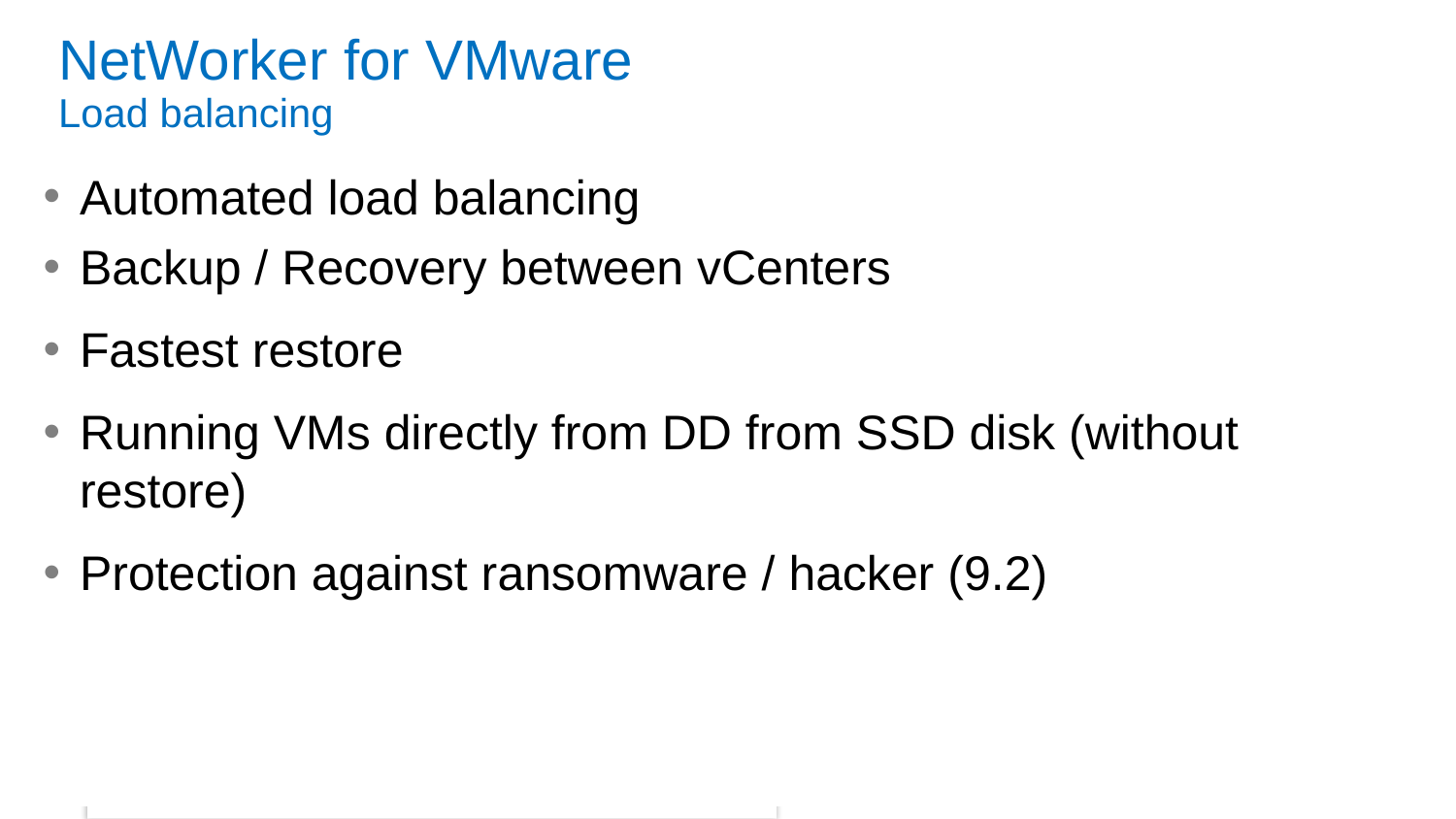

# NetWorker for VMware Load balancing
Automated load balancing
Backup / Recovery between vCenters
Fastest restore
Running VMs directly from DD from SSD disk (without restore)
Protection against ransomware / hacker (9.2)